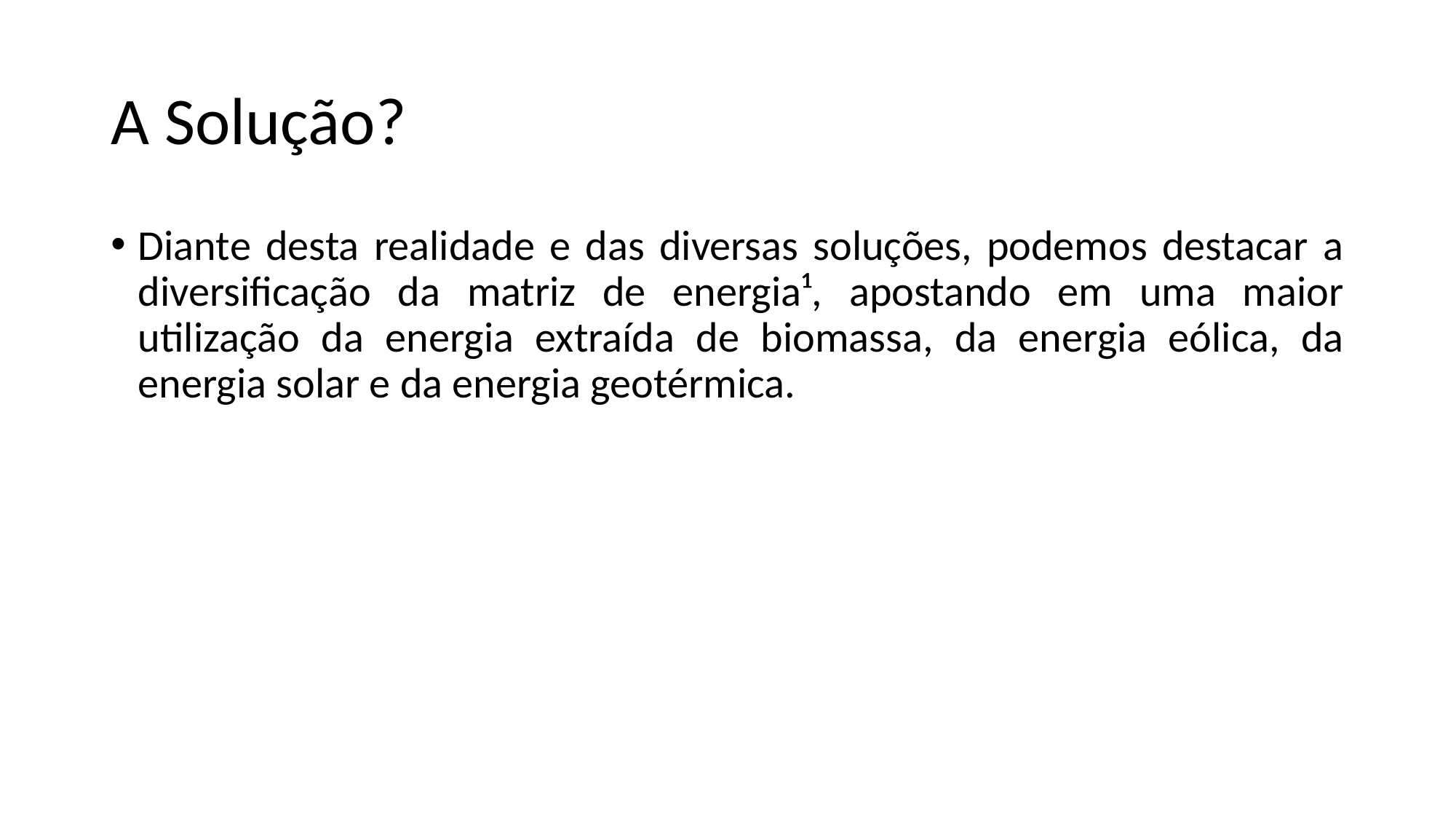

# A Solução?
Diante desta realidade e das diversas soluções, podemos destacar a diversificação da matriz de energia¹, apostando em uma maior utilização da energia extraída de biomassa, da energia eólica, da energia solar e da energia geotérmica.